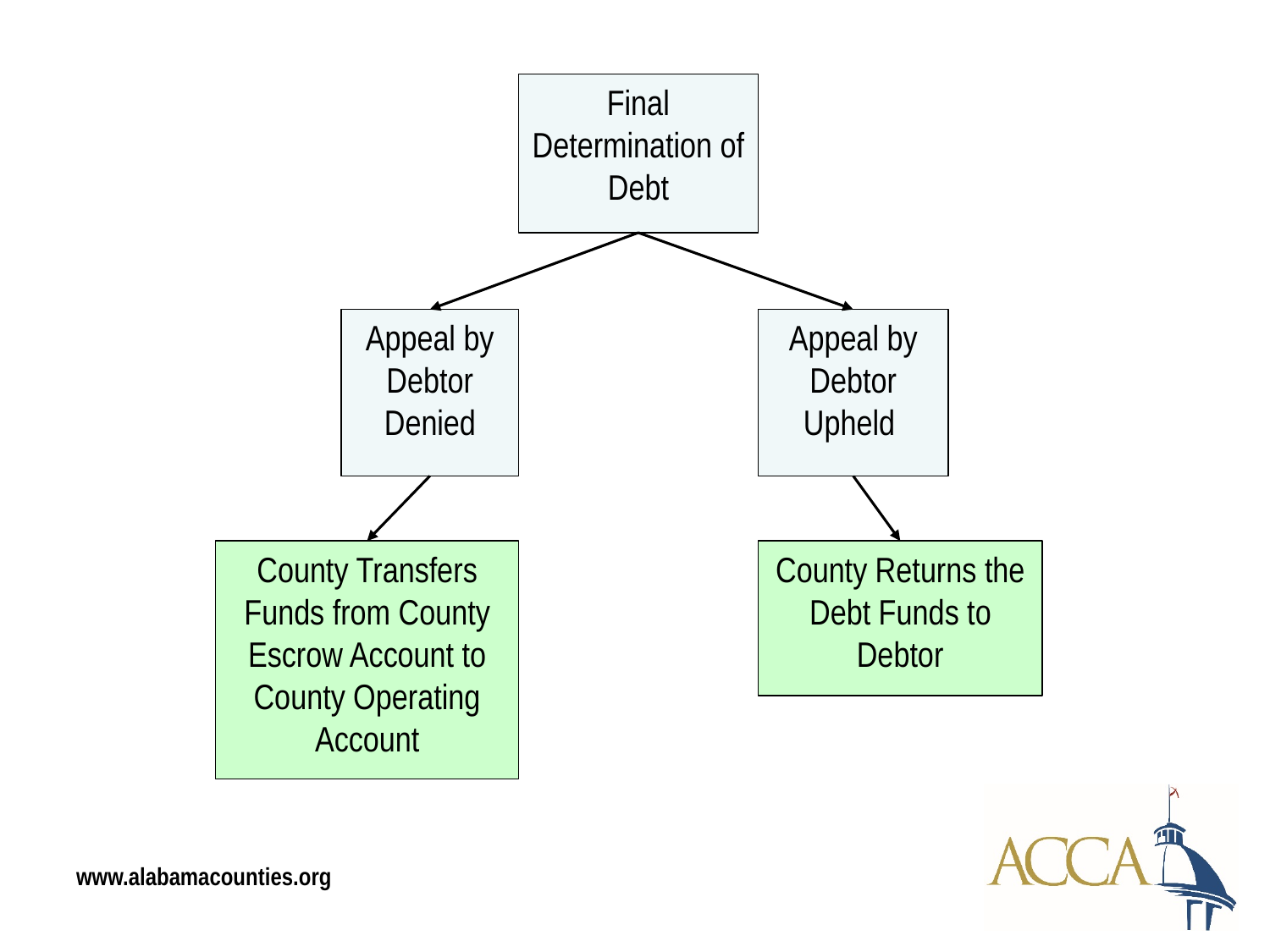

Final Determination of Debt
Appeal by Debtor Denied
Appeal by Debtor Upheld
County Transfers Funds from County Escrow Account to County Operating Account
County Returns the Debt Funds to Debtor
www.alabamacounties.org